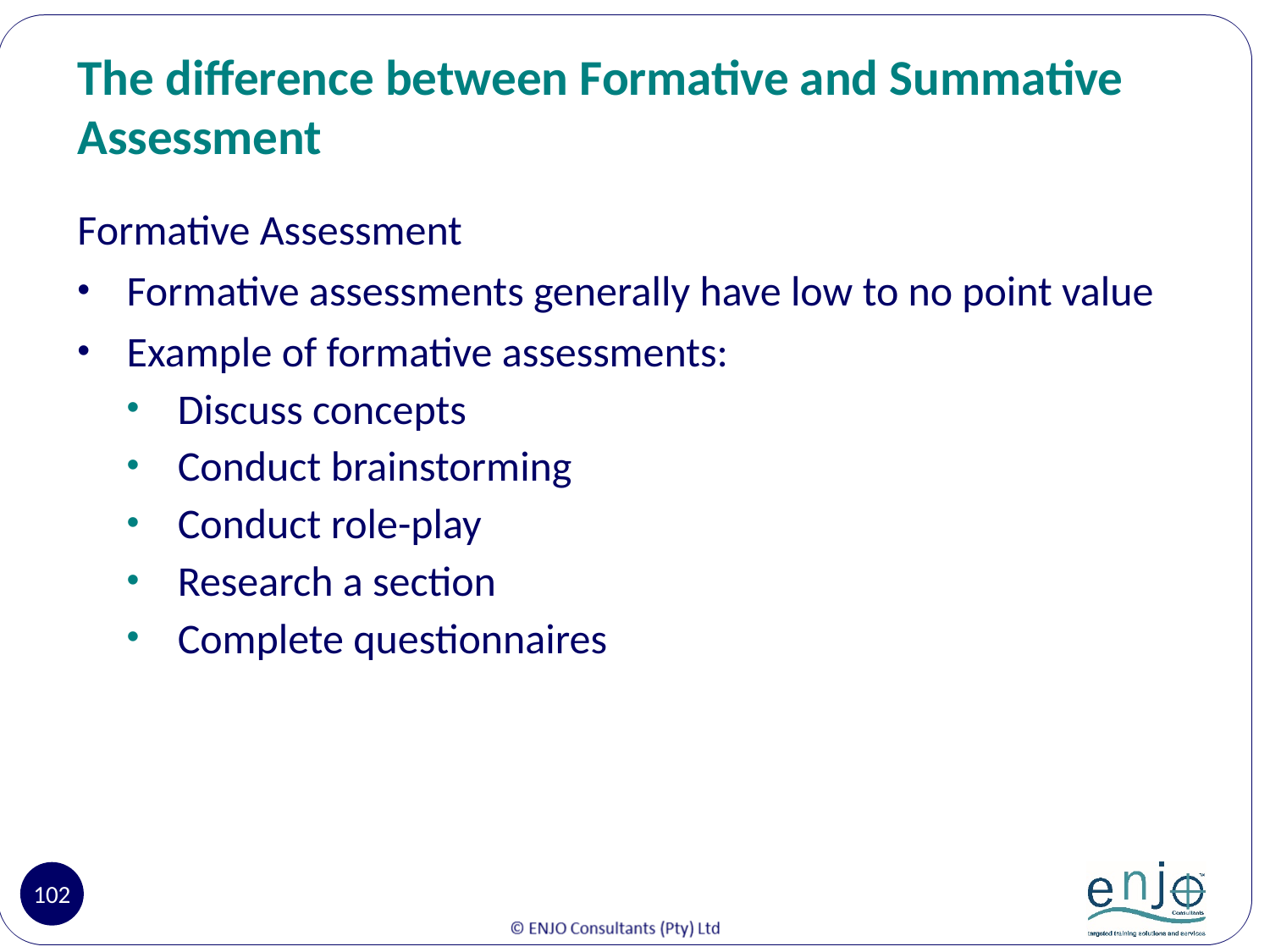

# The difference between Formative and Summative Assessment
Formative Assessment
Formative assessments generally have low to no point value
Example of formative assessments:
Discuss concepts
Conduct brainstorming
Conduct role-play
Research a section
Complete questionnaires

102